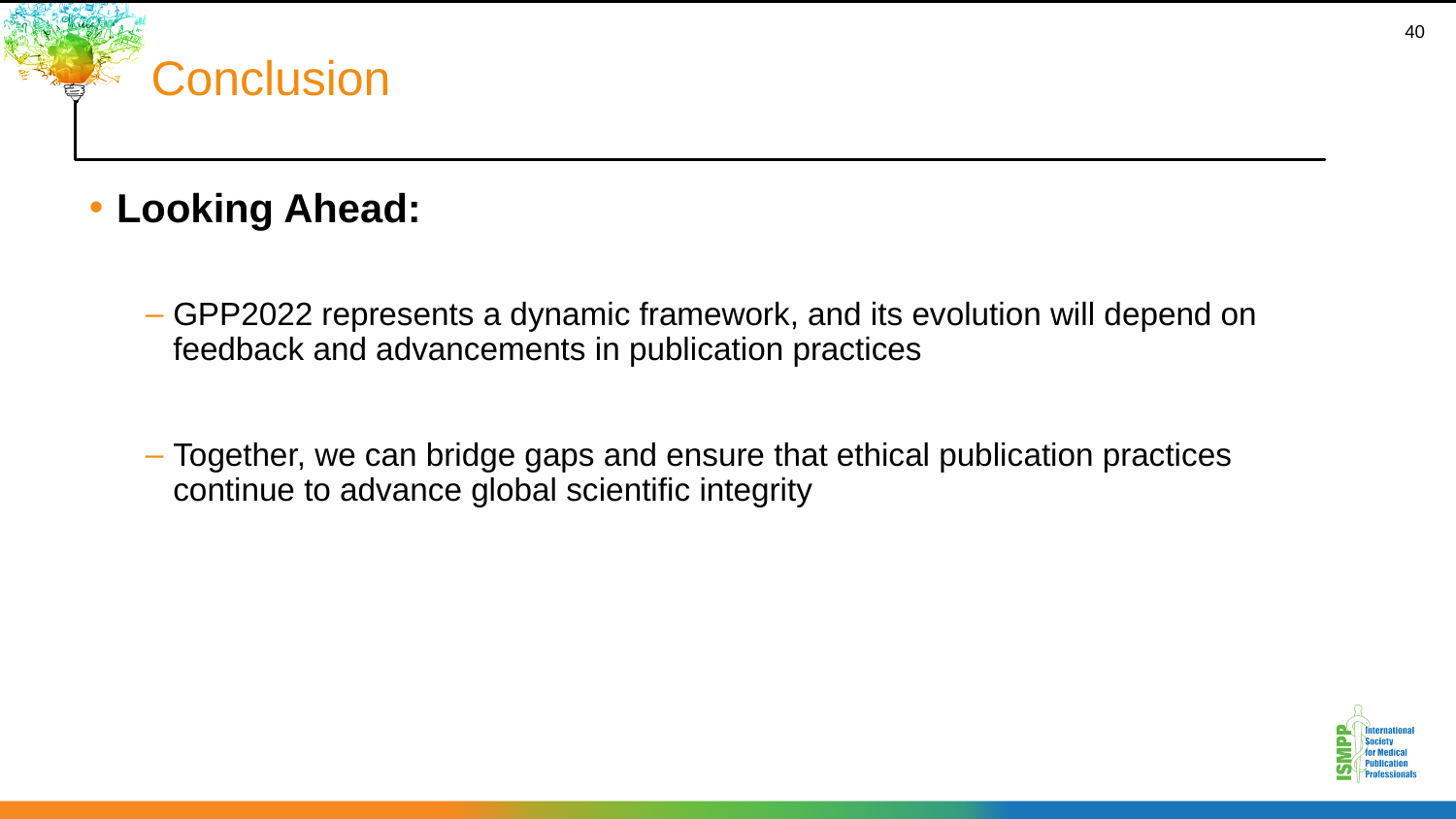

40
Conclusion
Looking Ahead:

GPP2022 represents a dynamic framework, and its evolution will depend on feedback and advancements in publication practices

Together, we can bridge gaps and ensure that ethical publication practices continue to advance global scientific integrity